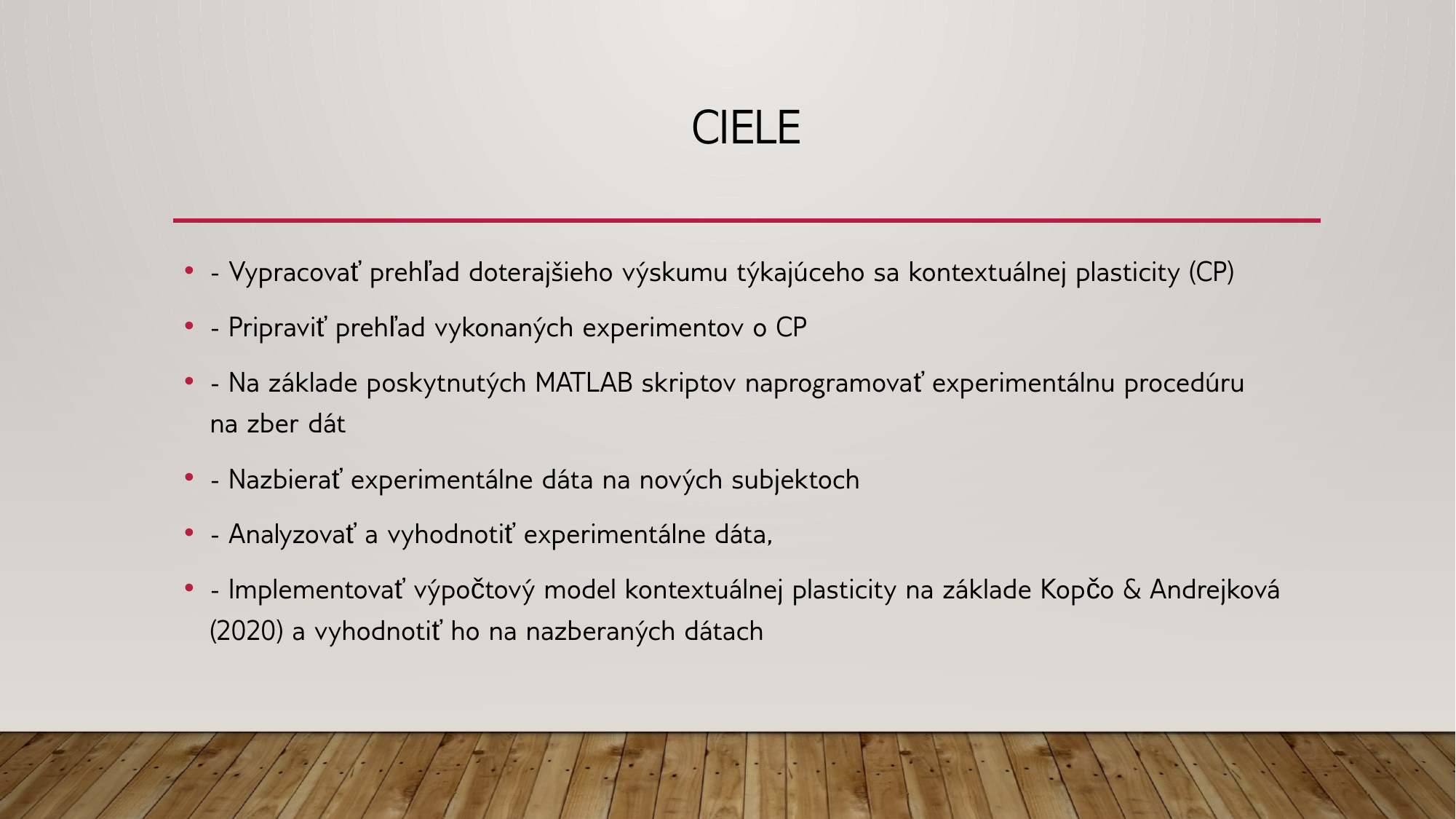

# CIELE
- Vypracovať prehľad doterajšieho výskumu týkajúceho sa kontextuálnej plasticity (CP)
- Pripraviť prehľad vykonaných experimentov o CP
- Na základe poskytnutých MATLAB skriptov naprogramovať experimentálnu procedúru na zber dát
- Nazbierať experimentálne dáta na nových subjektoch
- Analyzovať a vyhodnotiť experimentálne dáta,
- Implementovať výpočtový model kontextuálnej plasticity na základe Kopčo & Andrejková (2020) a vyhodnotiť ho na nazberaných dátach